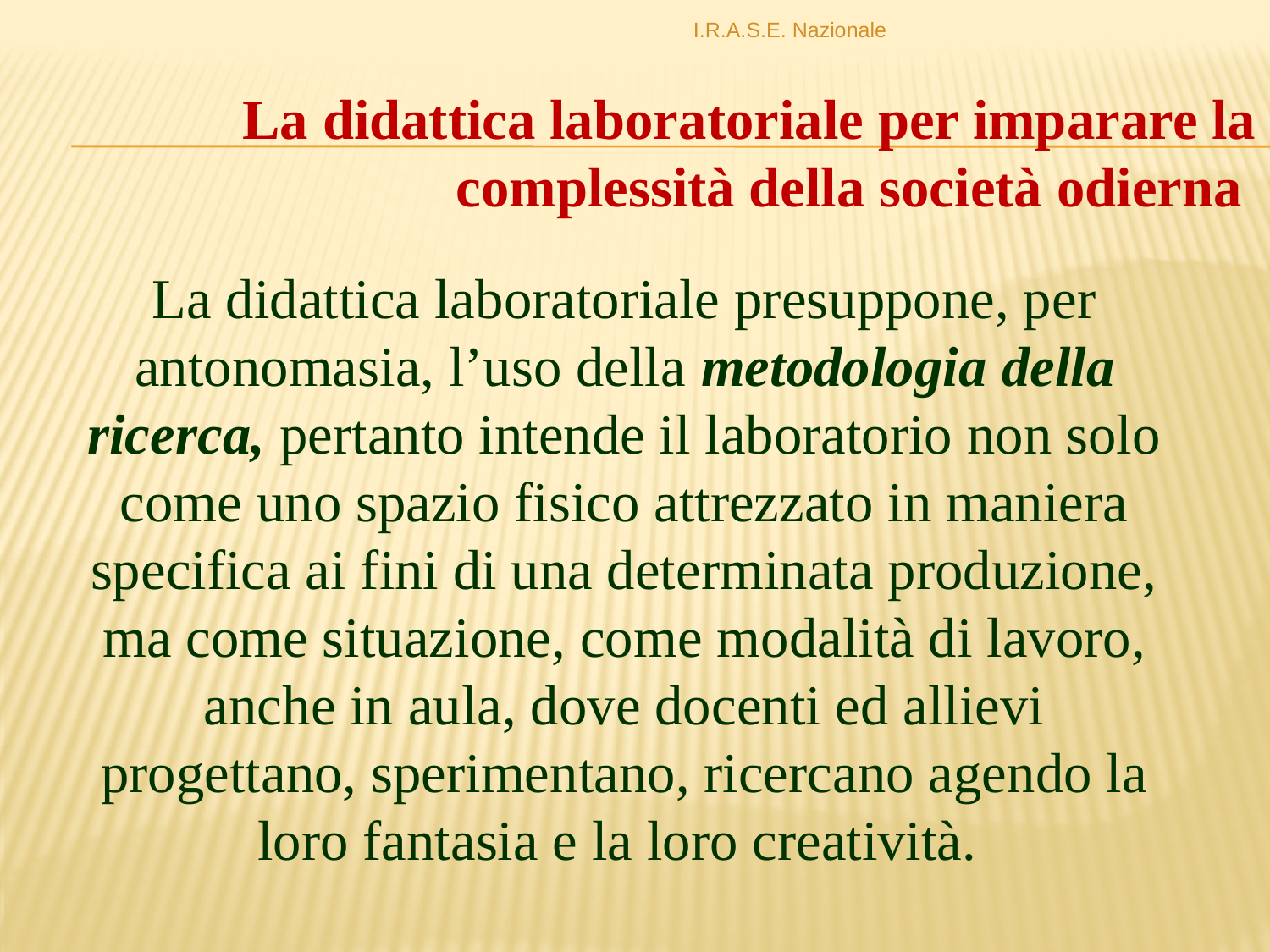

I.R.A.S.E. Nazionale
La didattica laboratoriale per imparare la complessità della società odierna
La didattica laboratoriale presuppone, per antonomasia, l’uso della metodologia della ricerca, pertanto intende il laboratorio non solo come uno spazio fisico attrezzato in maniera specifica ai fini di una determinata produzione, ma come situazione, come modalità di lavoro, anche in aula, dove docenti ed allievi progettano, sperimentano, ricercano agendo la loro fantasia e la loro creatività.